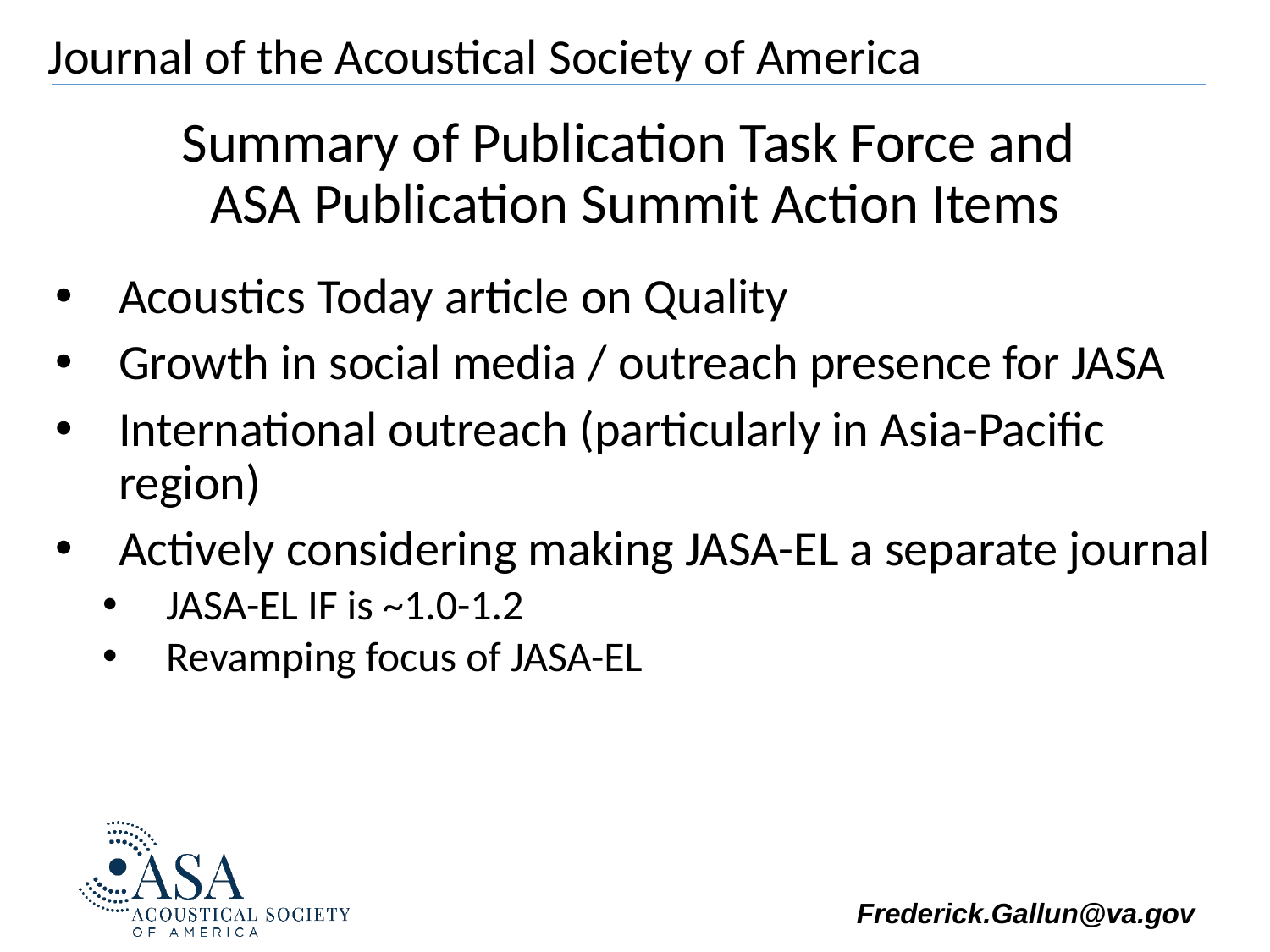

# Journal of the Acoustical Society of America
Summary of Publication Task Force and
ASA Publication Summit Action Items
Acoustics Today article on Quality
Growth in social media / outreach presence for JASA
International outreach (particularly in Asia-Pacific region)
Actively considering making JASA-EL a separate journal
JASA-EL IF is ~1.0-1.2
Revamping focus of JASA-EL